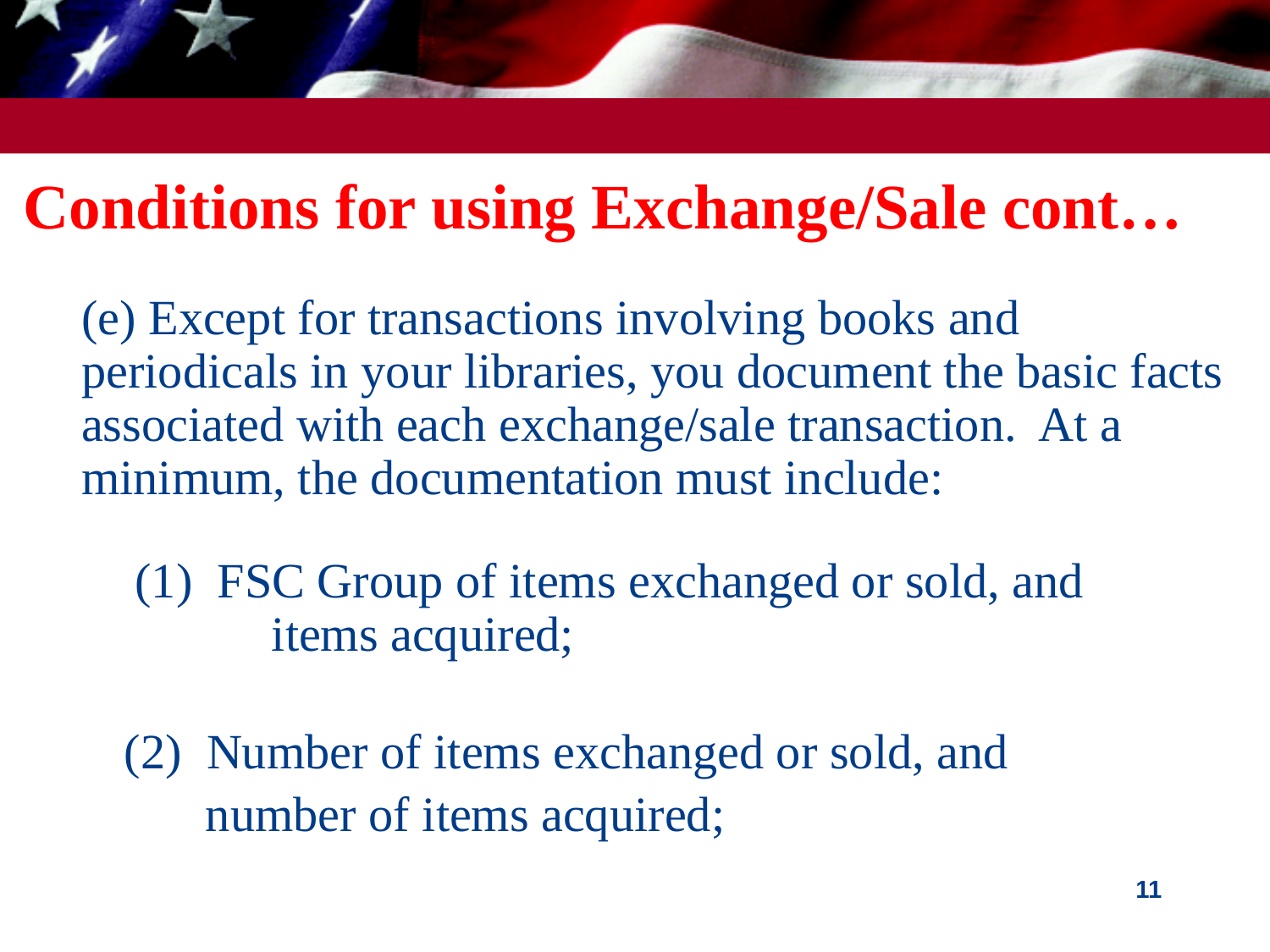

# Conditions for using Exchange/Sale cont…
(e) Except for transactions involving books and periodicals in your libraries, you document the basic facts associated with each exchange/sale transaction.  At a minimum, the documentation must include:

 (1)  FSC Group of items exchanged or sold, and 	         	     items acquired;

 (2)  Number of items exchanged or sold, and
              number of items acquired;
11